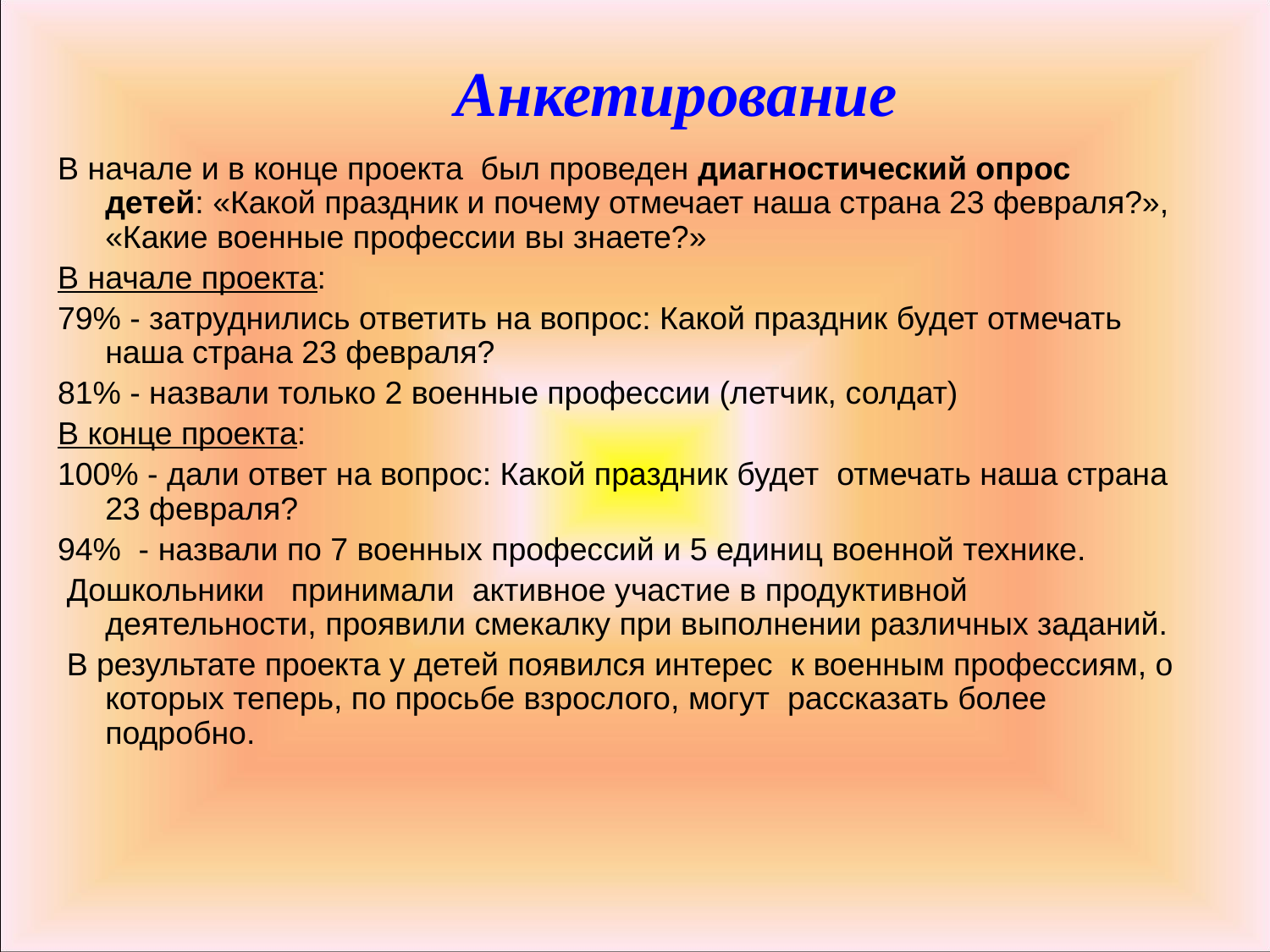

# Анкетирование
В начале и в конце проекта  был проведен диагностический опрос детей: «Какой праздник и почему отмечает наша страна 23 февраля?», «Какие военные профессии вы знаете?»
В начале проекта:
79% - затруднились ответить на вопрос: Какой праздник будет отмечать наша страна 23 февраля?
81% - назвали только 2 военные профессии (летчик, солдат)
В конце проекта:
100% - дали ответ на вопрос: Какой праздник будет  отмечать наша страна 23 февраля?
94%  - назвали по 7 военных профессий и 5 единиц военной технике.
 Дошкольники   принимали  активное участие в продуктивной деятельности, проявили смекалку при выполнении различных заданий.
 В результате проекта у детей появился интерес  к военным профессиям, о которых теперь, по просьбе взрослого, могут  рассказать более подробно.